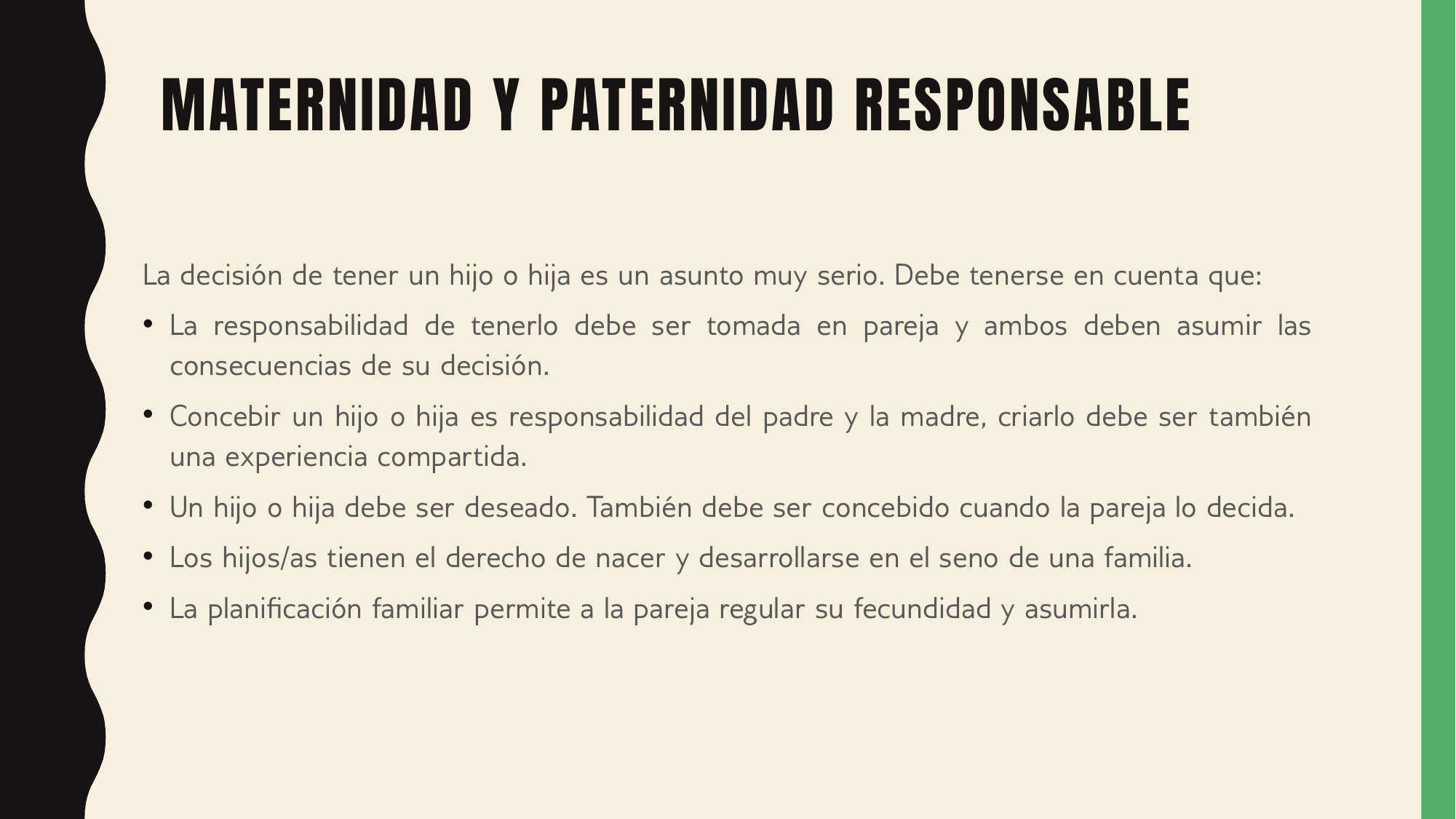

# Maternidad y Paternidad Responsable
La decisión de tener un hijo o hija es un asunto muy serio. Debe tenerse en cuenta que:
La responsabilidad de tenerlo debe ser tomada en pareja y ambos deben asumir las consecuencias de su decisión.
Concebir un hijo o hija es responsabilidad del padre y la madre, criarlo debe ser también una experiencia compartida.
Un hijo o hija debe ser deseado. También debe ser concebido cuando la pareja lo decida.
Los hijos/as tienen el derecho de nacer y desarrollarse en el seno de una familia.
La planificación familiar permite a la pareja regular su fecundidad y asumirla.